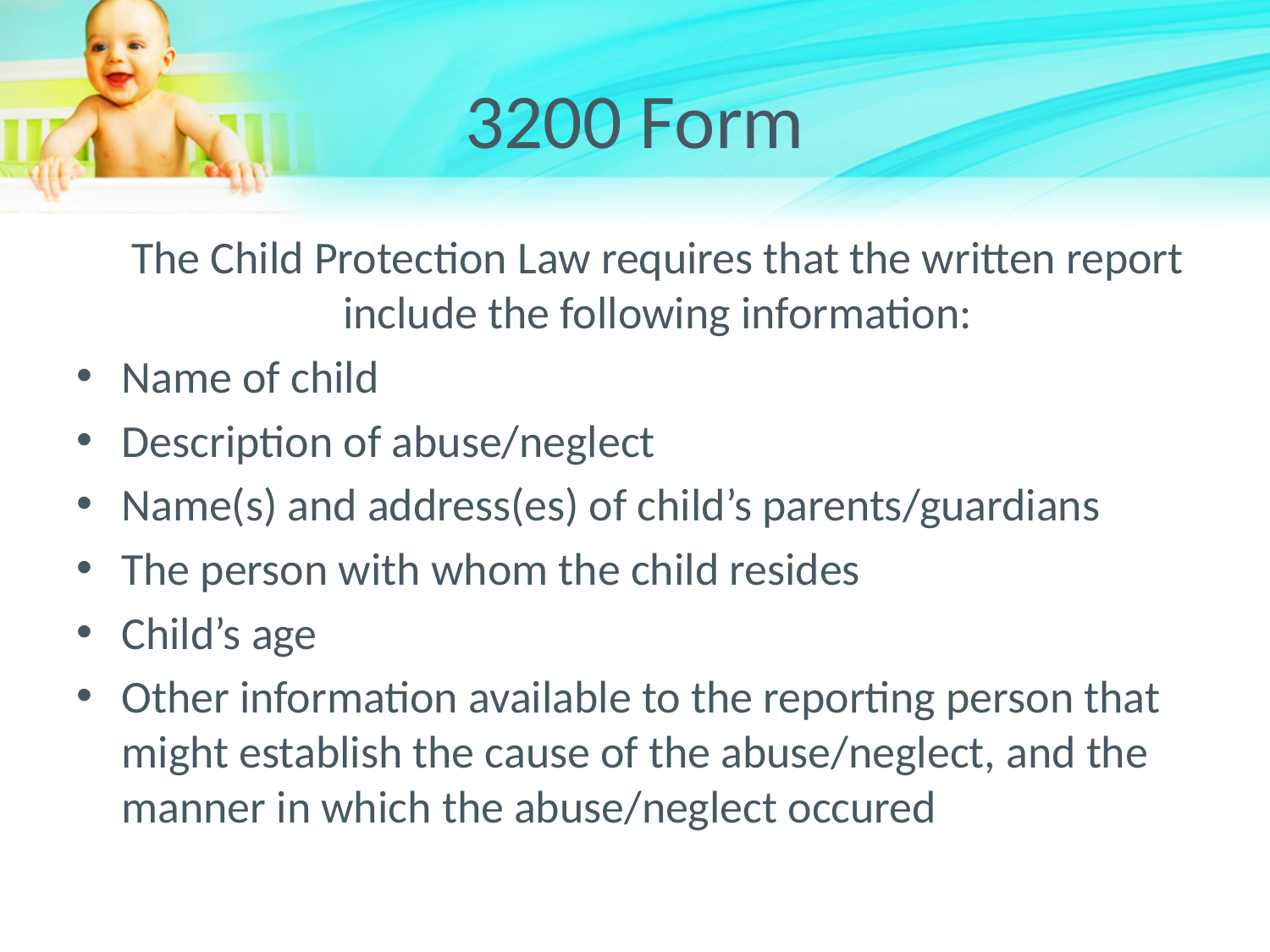

# 3200 Form
	The Child Protection Law requires that the written report include the following information:
Name of child
Description of abuse/neglect
Name(s) and address(es) of child’s parents/guardians
The person with whom the child resides
Child’s age
Other information available to the reporting person that might establish the cause of the abuse/neglect, and the manner in which the abuse/neglect occured